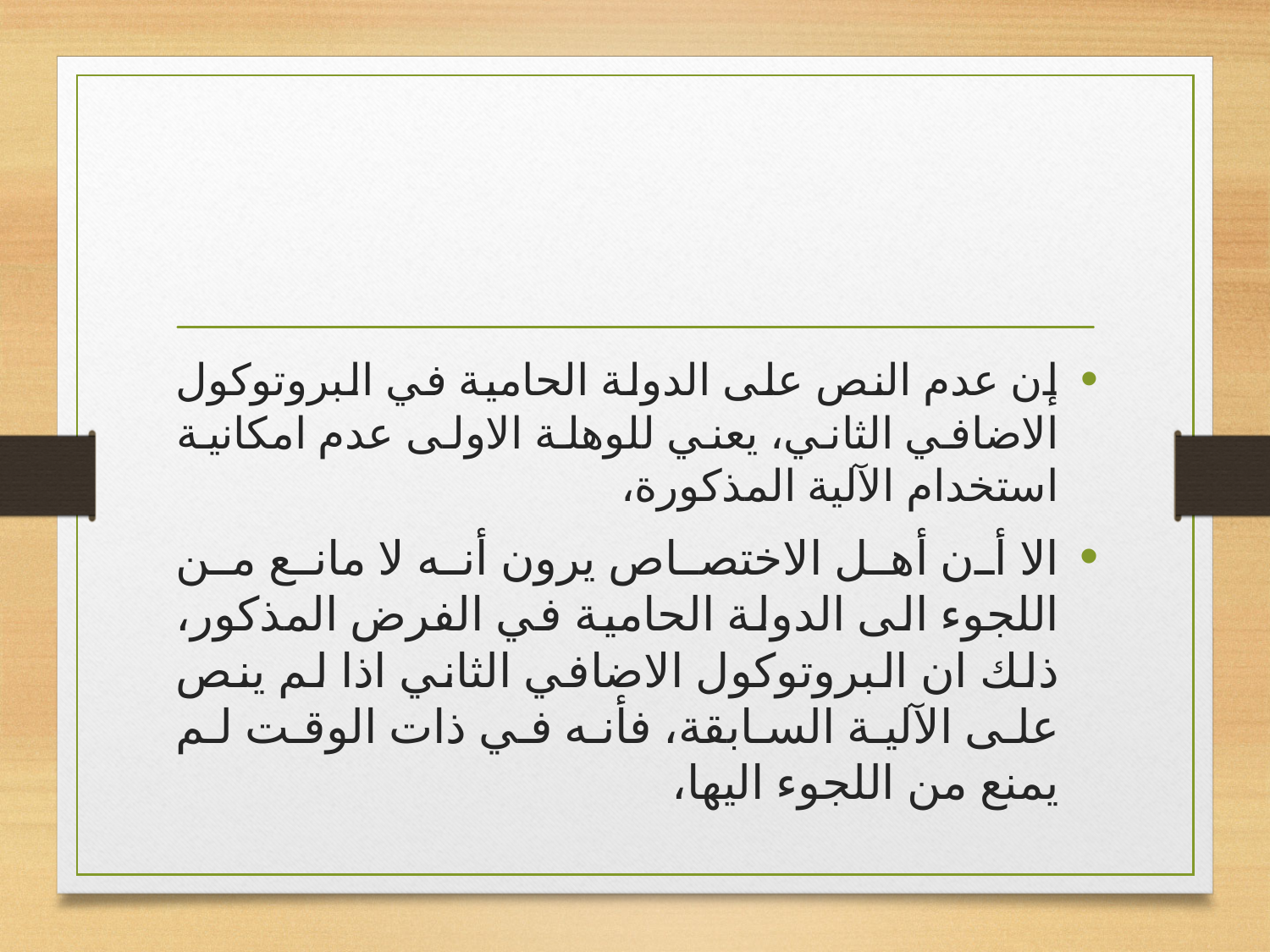

#
إن عدم النص على الدولة الحامية في البروتوكول الاضافي الثاني، يعني للوهلة الاولى عدم امكانية استخدام الآلية المذكورة،
الا أن أهل الاختصاص يرون أنه لا مانع من اللجوء الى الدولة الحامية في الفرض المذكور، ذلك ان البروتوكول الاضافي الثاني اذا لم ينص على الآلية السابقة، فأنه في ذات الوقت لم يمنع من اللجوء اليها،